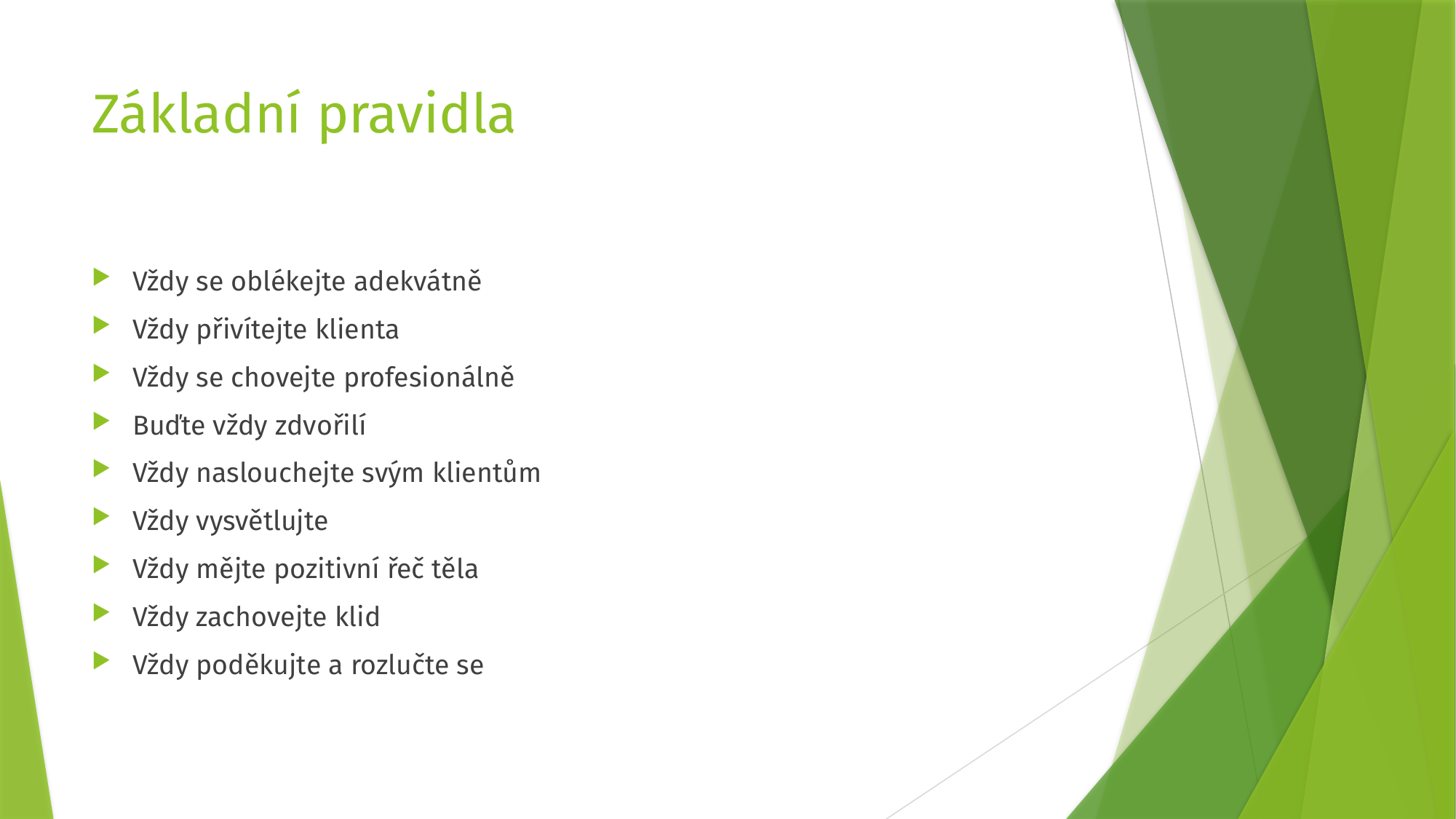

# Základní pravidla
Vždy se oblékejte adekvátně
Vždy přivítejte klienta
Vždy se chovejte profesionálně
Buďte vždy zdvořilí
Vždy naslouchejte svým klientům
Vždy vysvětlujte
Vždy mějte pozitivní řeč těla
Vždy zachovejte klid
Vždy poděkujte a rozlučte se